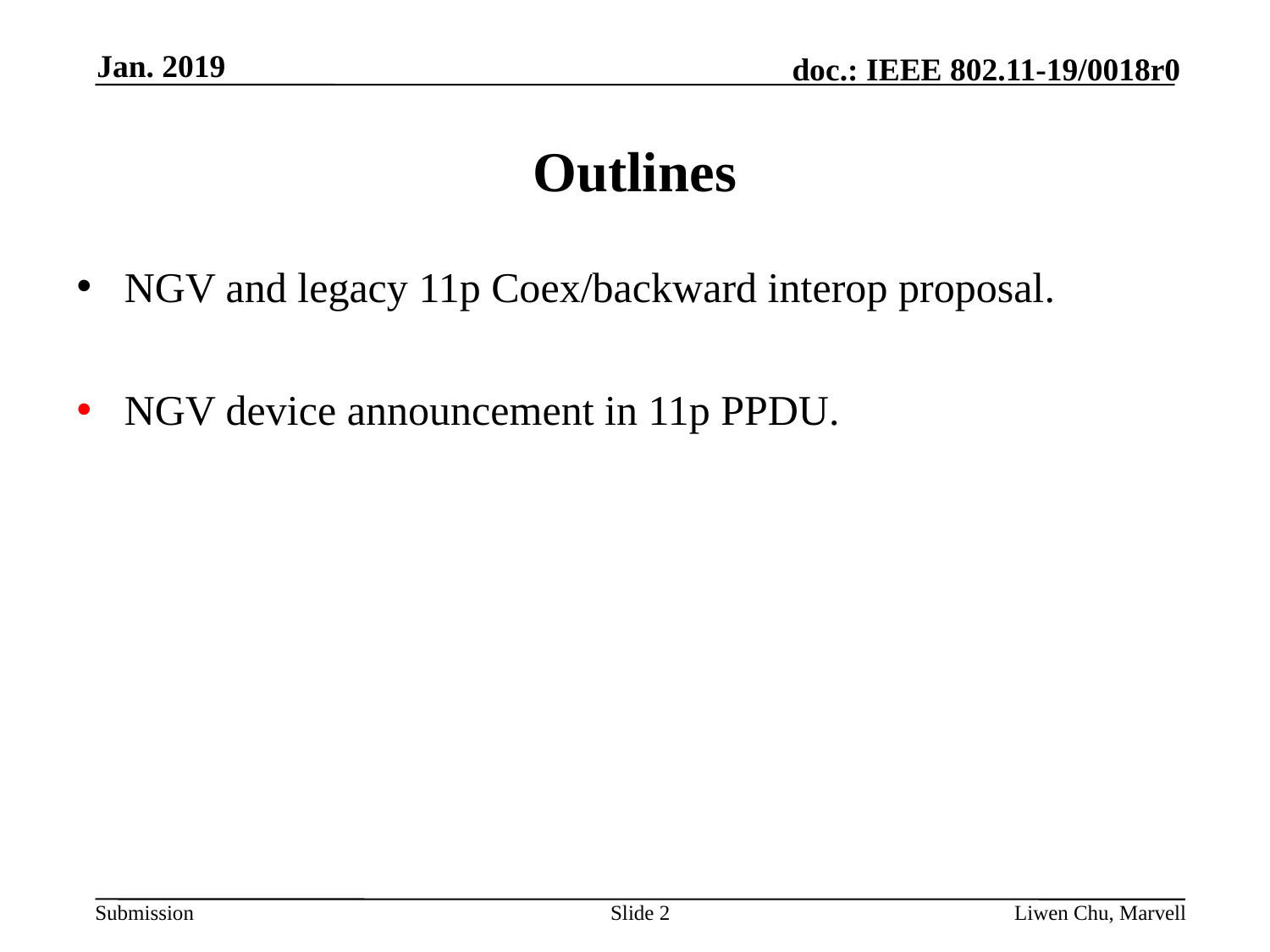

Jan. 2019
# Outlines
NGV and legacy 11p Coex/backward interop proposal.

NGV device announcement in 11p PPDU.

Slide 2
Liwen Chu, Marvell